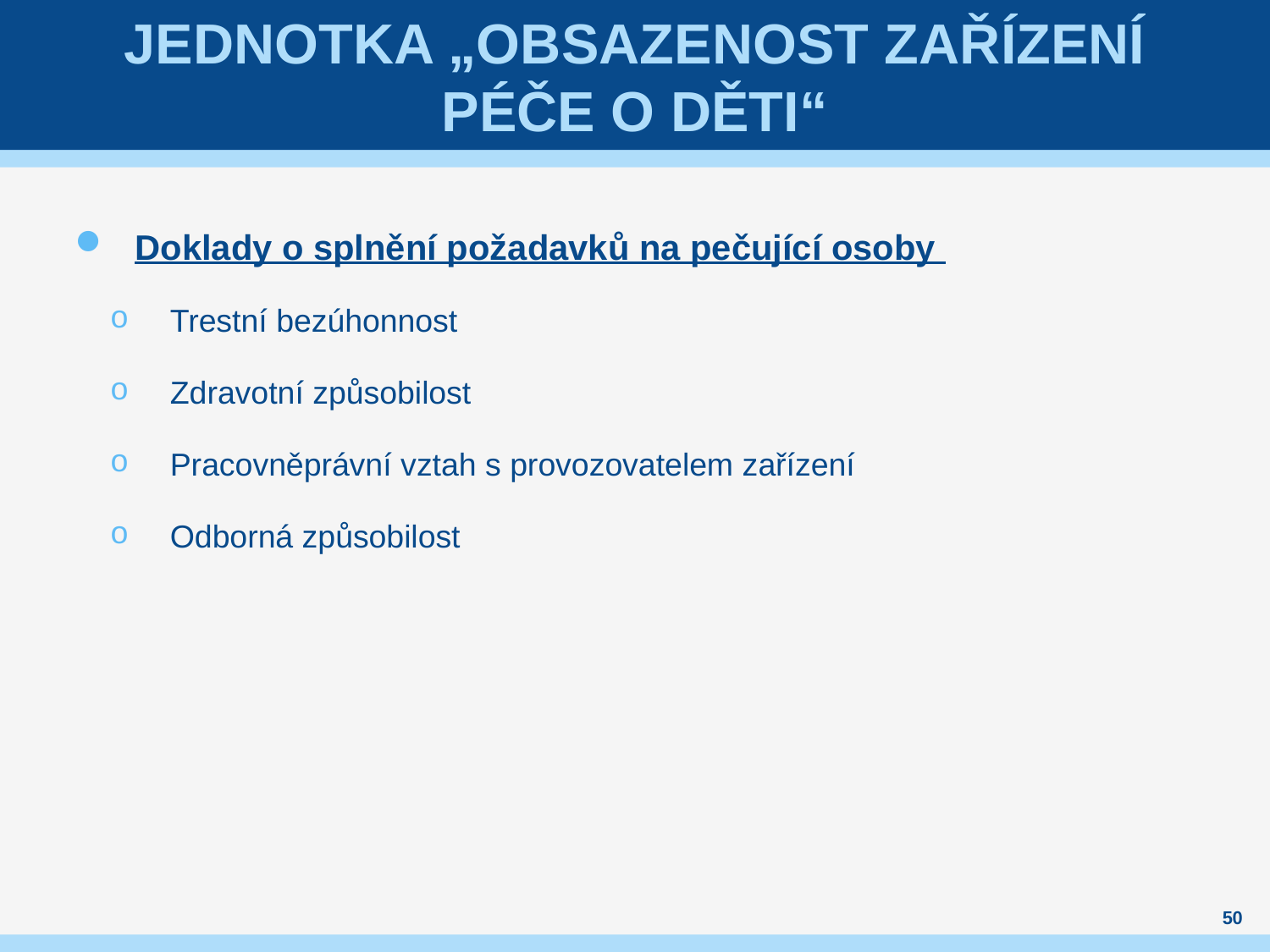

# Jednotka „Obsazenost zařízení péče o děti“
Doklady o splnění požadavků na pečující osoby
Trestní bezúhonnost
Zdravotní způsobilost
Pracovněprávní vztah s provozovatelem zařízení
Odborná způsobilost

50